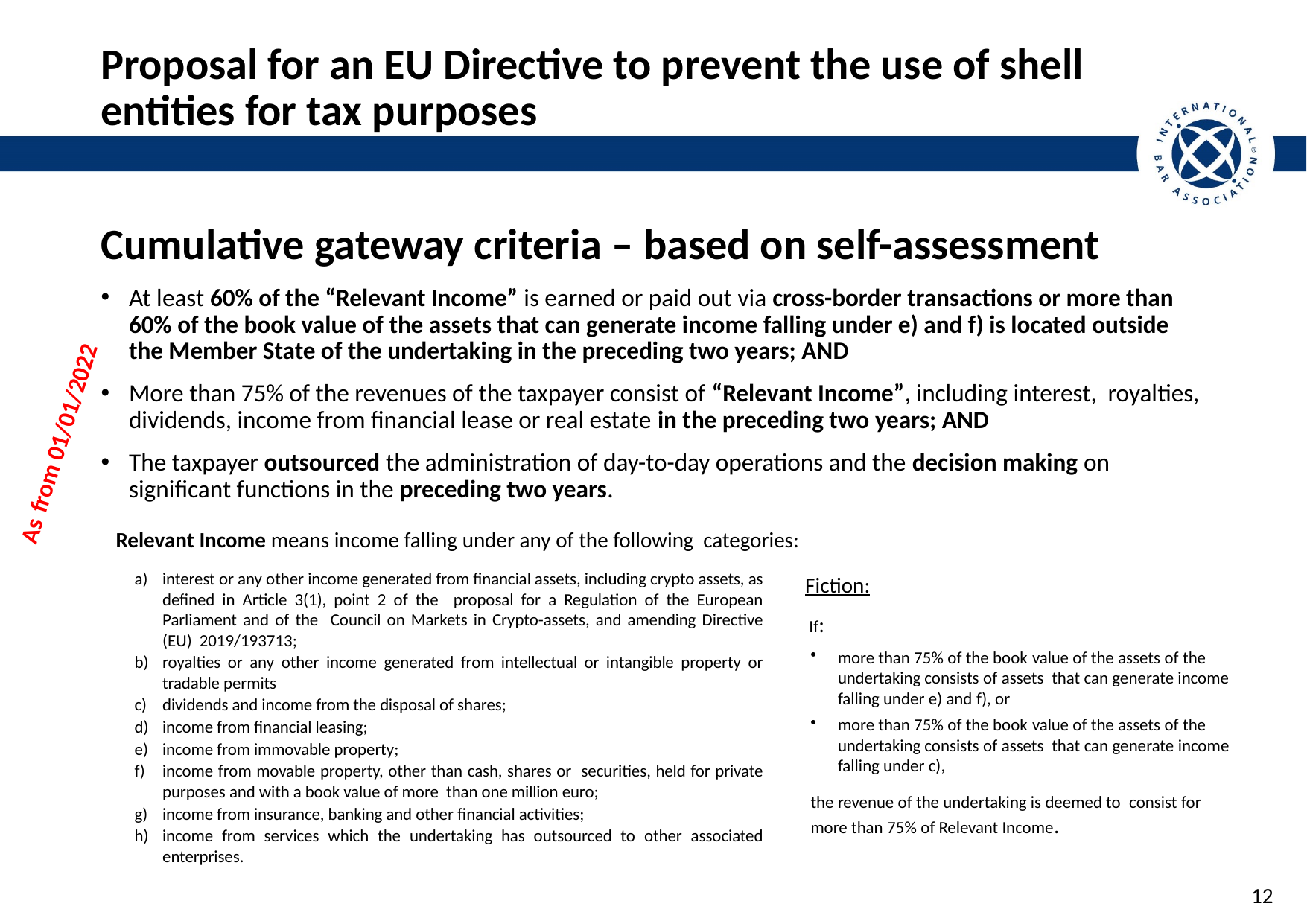

# Proposal for an EU Directive to prevent the use of shell entities for tax purposes
Cumulative gateway criteria – based on self-assessment
At least 60% of the “Relevant Income” is earned or paid out via cross-border transactions or more than 60% of the book value of the assets that can generate income falling under e) and f) is located outside the Member State of the undertaking in the preceding two years; AND
More than 75% of the revenues of the taxpayer consist of “Relevant Income”, including interest,  royalties, dividends, income from financial lease or real estate in the preceding two years; AND
The taxpayer outsourced the administration of day-to-day operations and the decision making on significant functions in the preceding two years.

As from 01/01/2022
Relevant Income means income falling under any of the following  categories:
interest or any other income generated from financial assets, including crypto assets, as defined in Article 3(1), point 2 of the  proposal for a Regulation of the European Parliament and of the  Council on Markets in Crypto-assets, and amending Directive (EU)  2019/193713;
royalties or any other income generated from intellectual or intangible property or tradable permits
dividends and income from the disposal of shares;
income from financial leasing;
income from immovable property;
income from movable property, other than cash, shares or  securities, held for private purposes and with a book value of more  than one million euro;
income from insurance, banking and other financial activities;
income from services which the undertaking has outsourced to other associated enterprises.
Fiction:
If:
more than 75% of the book value of the assets of the undertaking consists of assets  that can generate income falling under e) and f), or
more than 75% of the book value of the assets of the undertaking consists of assets  that can generate income falling under c),
the revenue of the undertaking is deemed to  consist for more than 75% of Relevant Income.
12